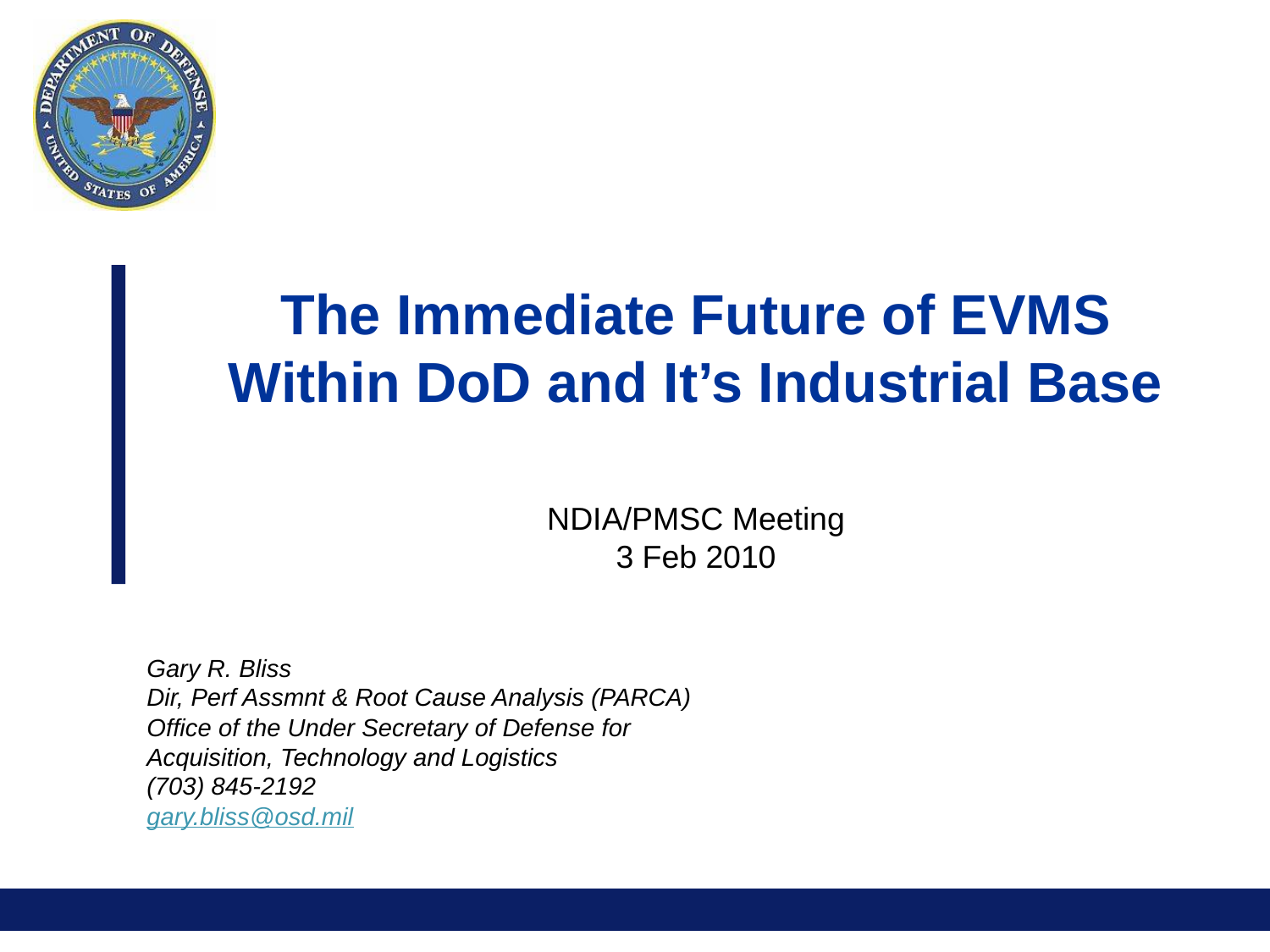

The Immediate Future of EVMS
Within DoD and It’s Industrial Base

NDIA/PMSC Meeting
3 Feb 2010
Gary R. Bliss
Dir, Perf Assmnt & Root Cause Analysis (PARCA)
Office of the Under Secretary of Defense for Acquisition, Technology and Logistics
(703) 845-2192
gary.bliss@osd.mil